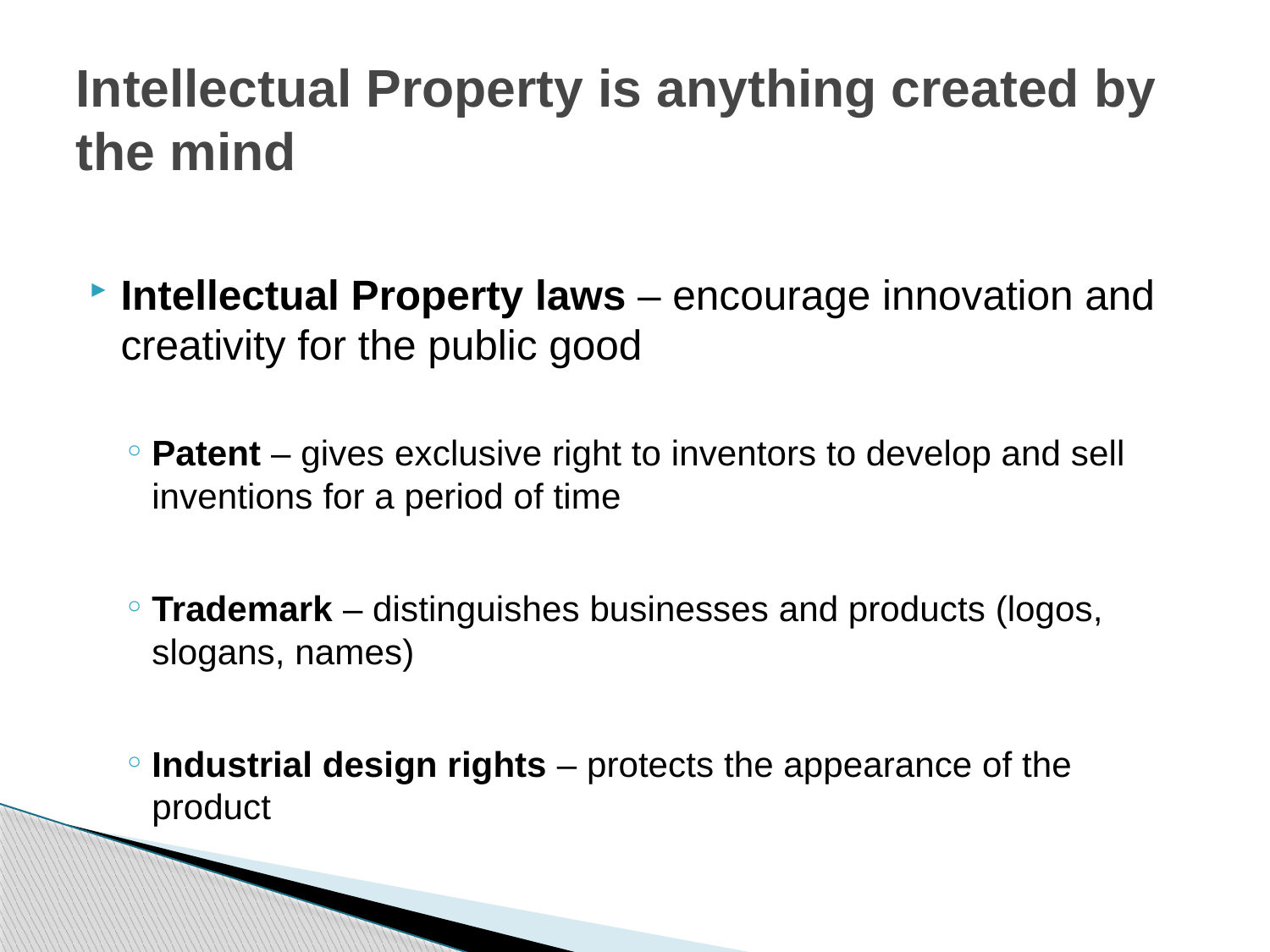

# Intellectual Property is anything created by the mind

Intellectual Property laws – encourage innovation and creativity for the public good

Patent – gives exclusive right to inventors to develop and sell inventions for a period of time

Trademark – distinguishes businesses and products (logos, slogans, names)

Industrial design rights – protects the appearance of the product